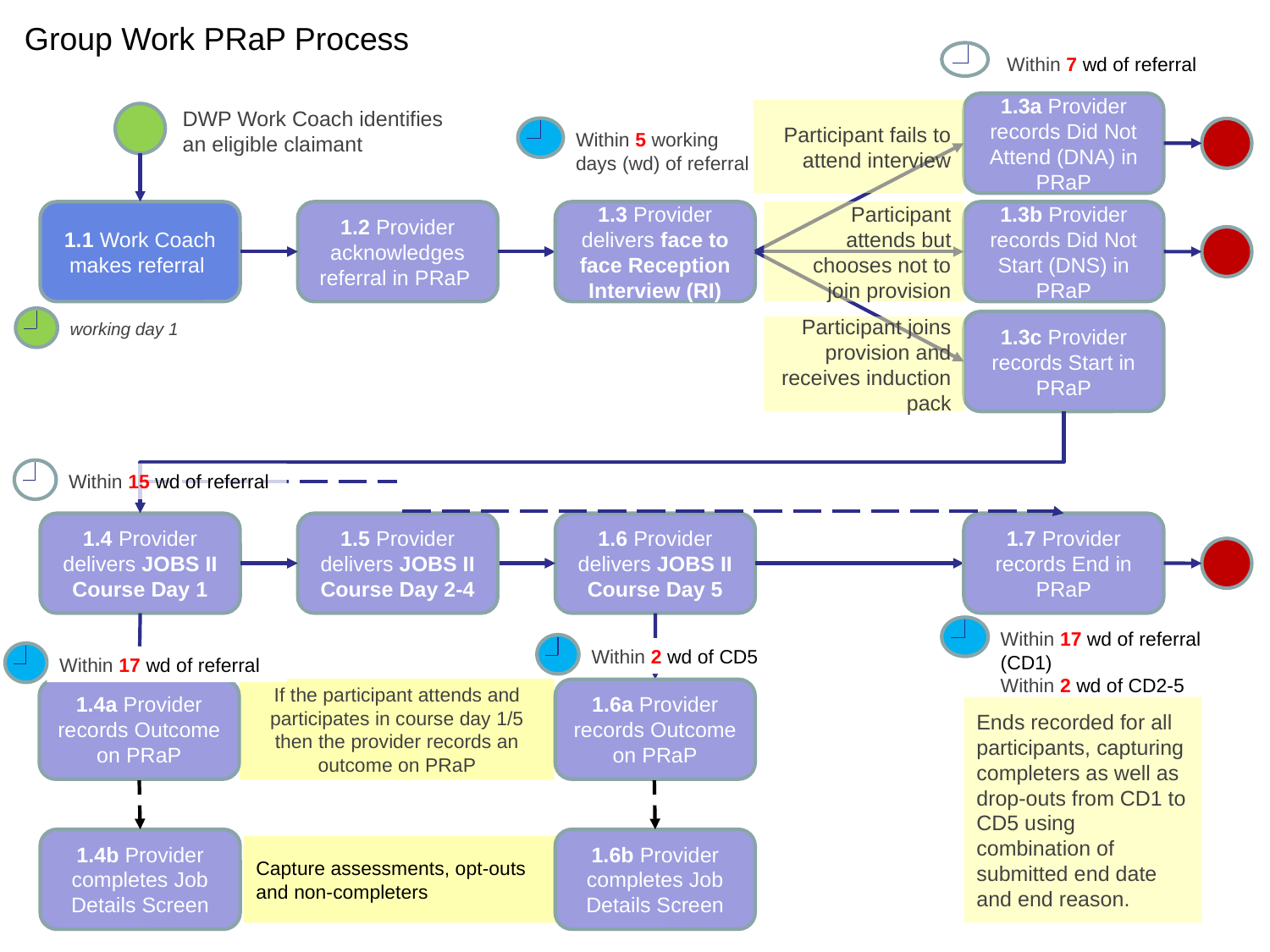

Group Work PRaP Process

Within 7 wd of referral
1.3a Provider records Did Not Attend (DNA) in PRaP
DWP Work Coach identifies an eligible claimant
Participant fails to attend interview

Within 5 working days (wd) of referral

Participant attends but chooses not to join provision
1.1 Work Coach makes referral
1.2 Provider acknowledges referral in PRaP
1.3 Provider delivers face to face Reception Interview (RI)
1.3b Provider records Did Not Start (DNS) in PRaP

working day 1
1.3c Provider records Start in PRaP
Participant joins provision and receives induction pack

Within 15 wd of referral
1.4 Provider delivers JOBS II Course Day 1
1.6 Provider delivers JOBS II Course Day 5
1.7 Provider records End in PRaP
1.5 Provider delivers JOBS II Course Day 2-4

Within 17 wd of referral (CD1)
Within 2 wd of CD2-5

Within 2 wd of CD5

Within 17 wd of referral
If the participant attends and participates in course day 1/5 then the provider records an outcome on PRaP
1.4a Provider records Outcome on PRaP
1.6a Provider records Outcome on PRaP
Ends recorded for all participants, capturing completers as well as drop-outs from CD1 to CD5 using combination of submitted end date and end reason.
1.4b Provider completes Job Details Screen
1.6b Provider completes Job Details Screen
Capture assessments, opt-outs and non-completers